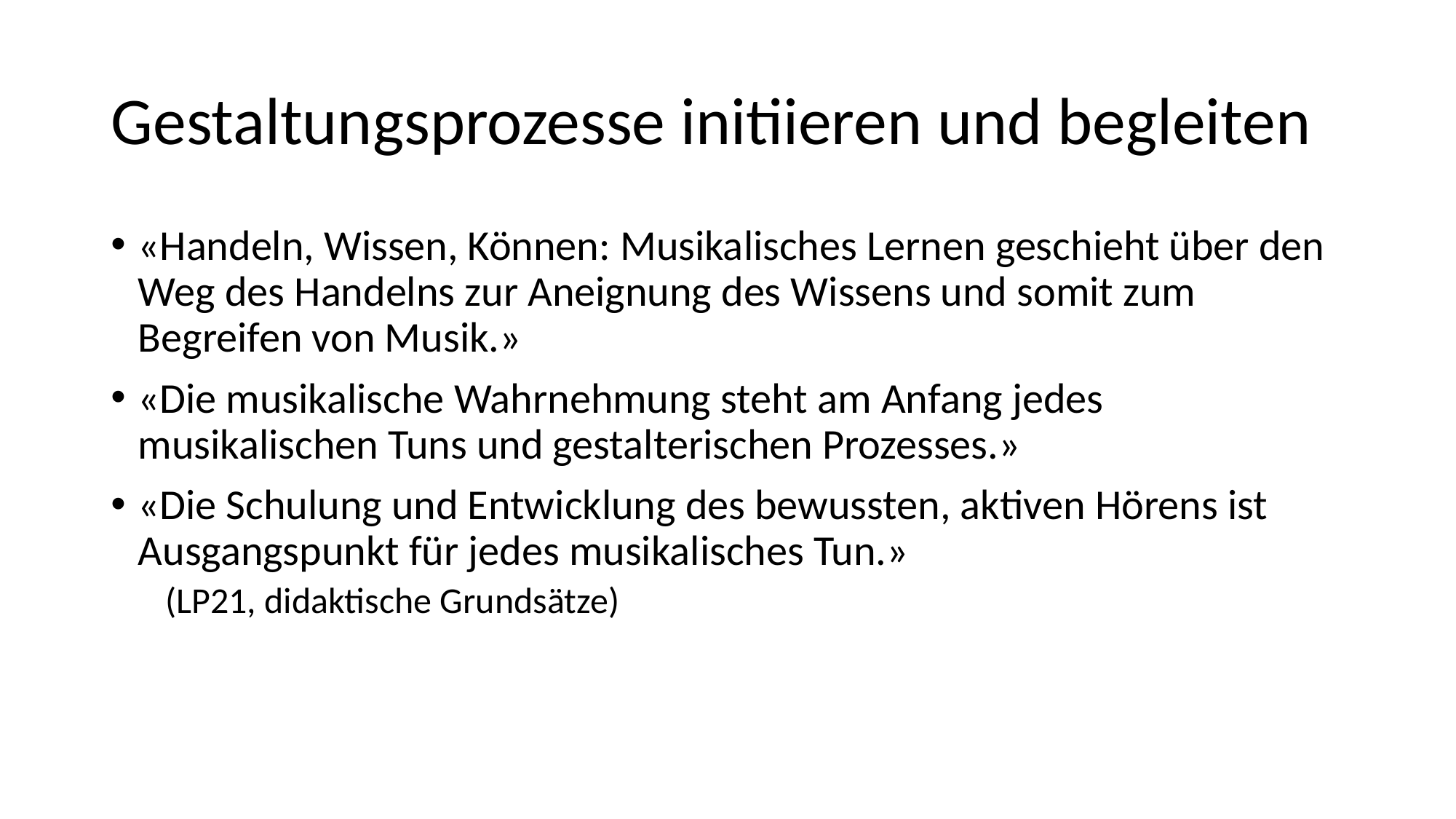

# Gestaltungsprozesse initiieren und begleiten
«Handeln, Wissen, Können: Musikalisches Lernen geschieht über den Weg des Handelns zur Aneignung des Wissens und somit zum Begreifen von Musik.»
«Die musikalische Wahrnehmung steht am Anfang jedes musikalischen Tuns und gestalterischen Prozesses.»
«Die Schulung und Entwicklung des bewussten, aktiven Hörens ist Ausgangspunkt für jedes musikalisches Tun.»
(LP21, didaktische Grundsätze)